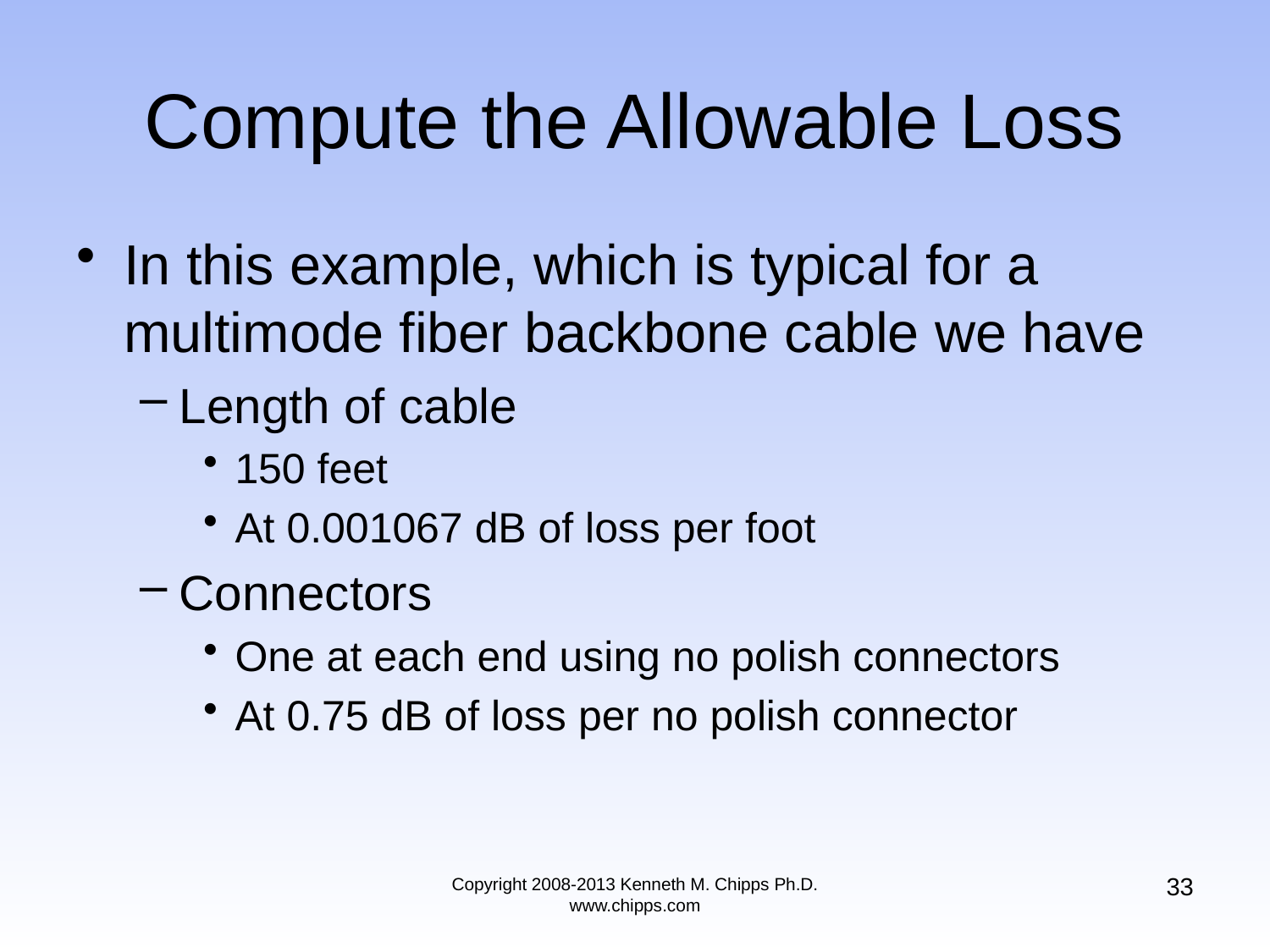

# Compute the Allowable Loss
In this example, which is typical for a multimode fiber backbone cable we have
Length of cable
150 feet
At 0.001067 dB of loss per foot
Connectors
One at each end using no polish connectors
At 0.75 dB of loss per no polish connector
33
Copyright 2008-2013 Kenneth M. Chipps Ph.D. www.chipps.com